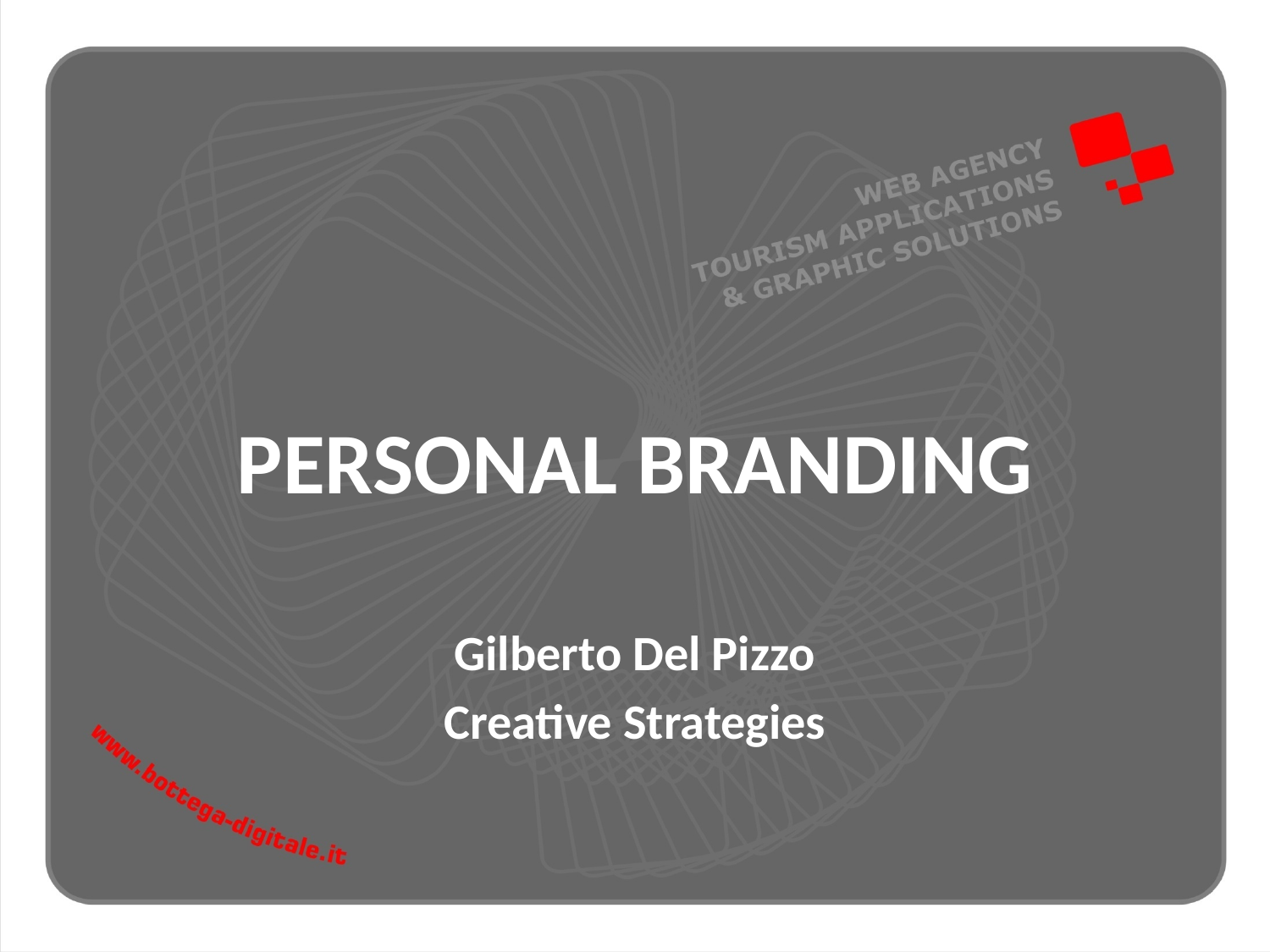

# PERSONAL BRANDING
Gilberto Del Pizzo
Creative Strategies